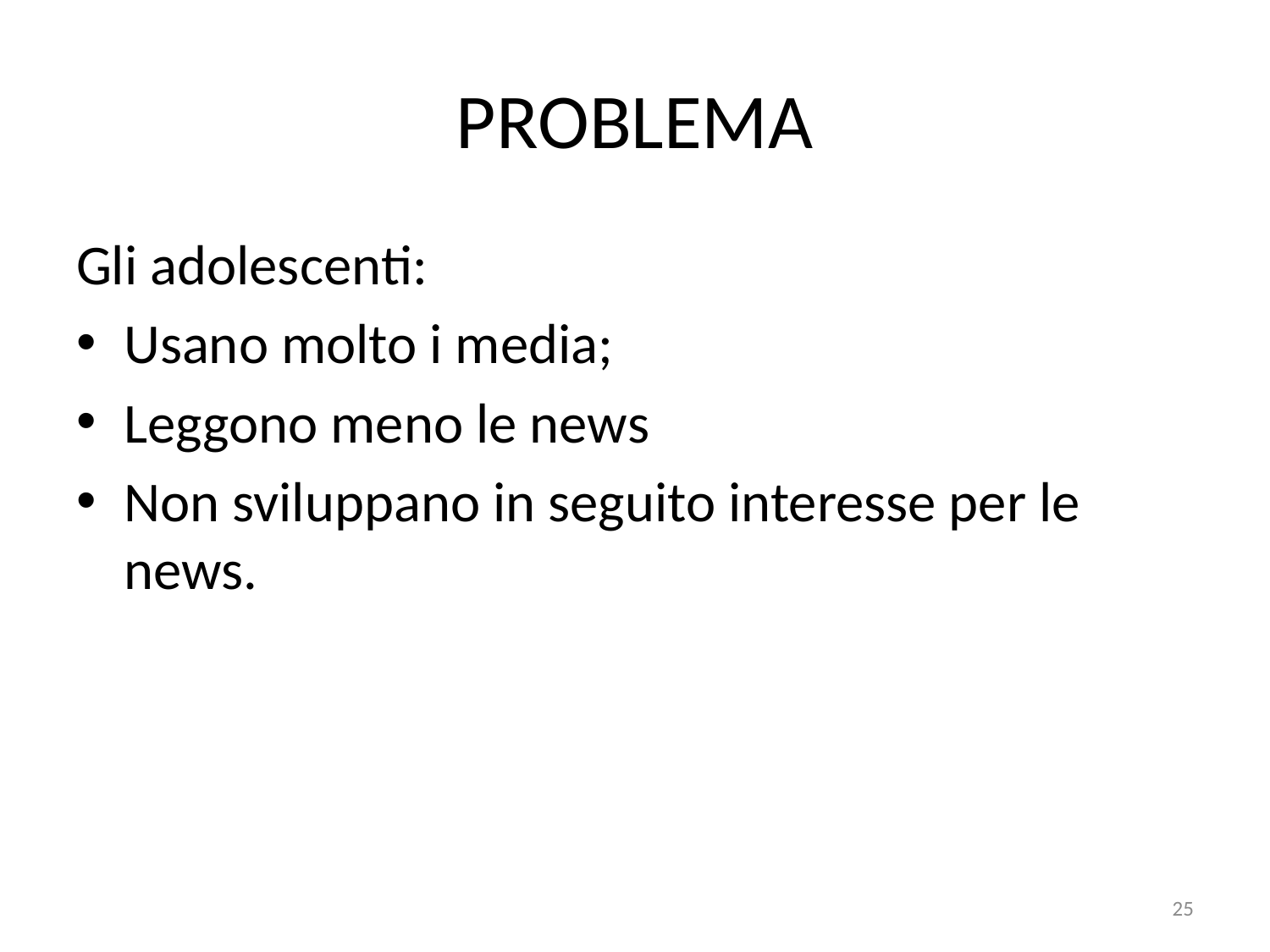

# PROBLEMA
Gli adolescenti:
Usano molto i media;
Leggono meno le news
Non sviluppano in seguito interesse per le news.

25